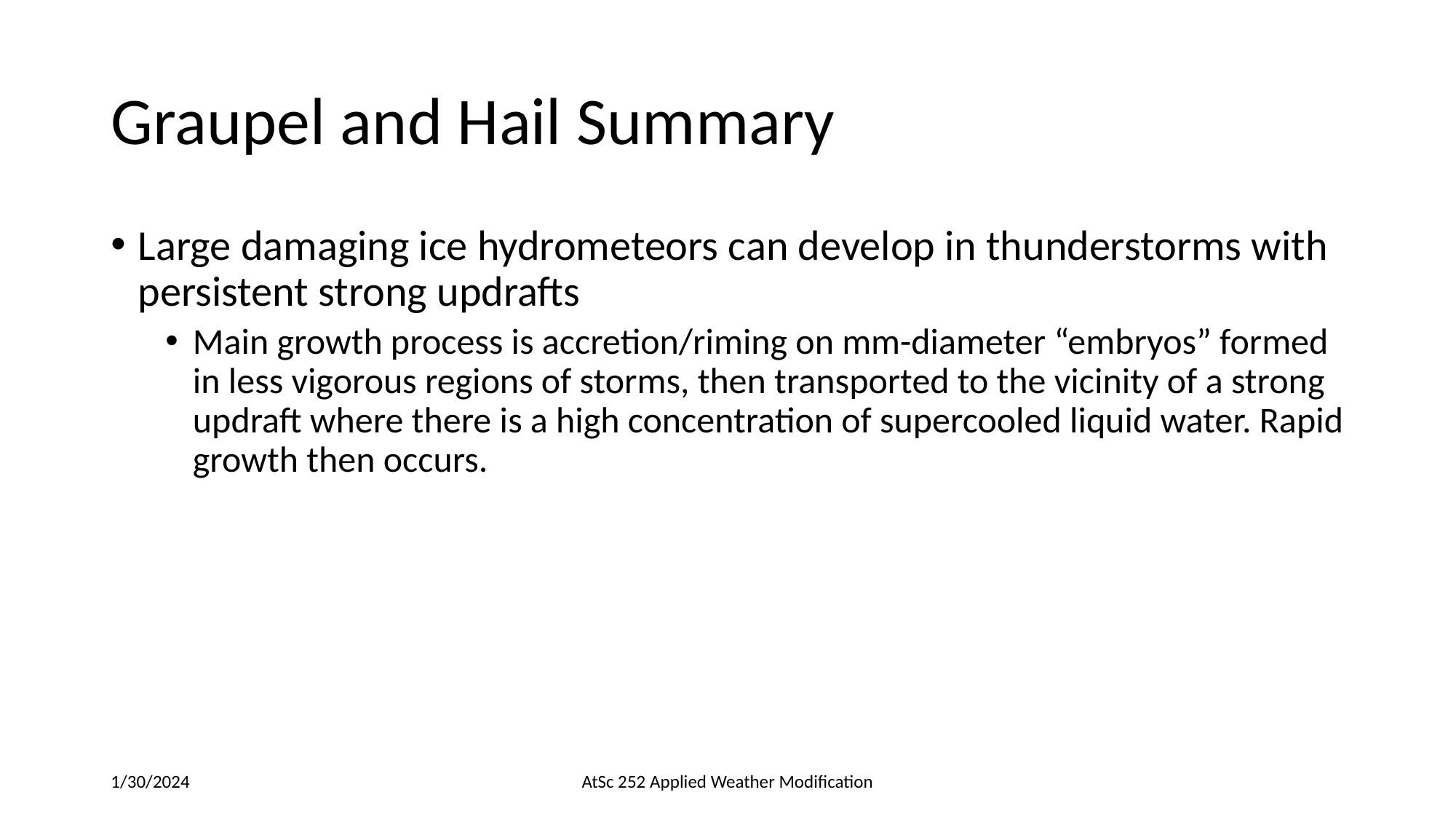

# Graupel and Hail Summary
Large damaging ice hydrometeors can develop in thunderstorms with persistent strong updrafts
Main growth process is accretion/riming on mm-diameter “embryos” formed in less vigorous regions of storms, then transported to the vicinity of a strong updraft where there is a high concentration of supercooled liquid water. Rapid growth then occurs.

1/30/2024
AtSc 252 Applied Weather Modification